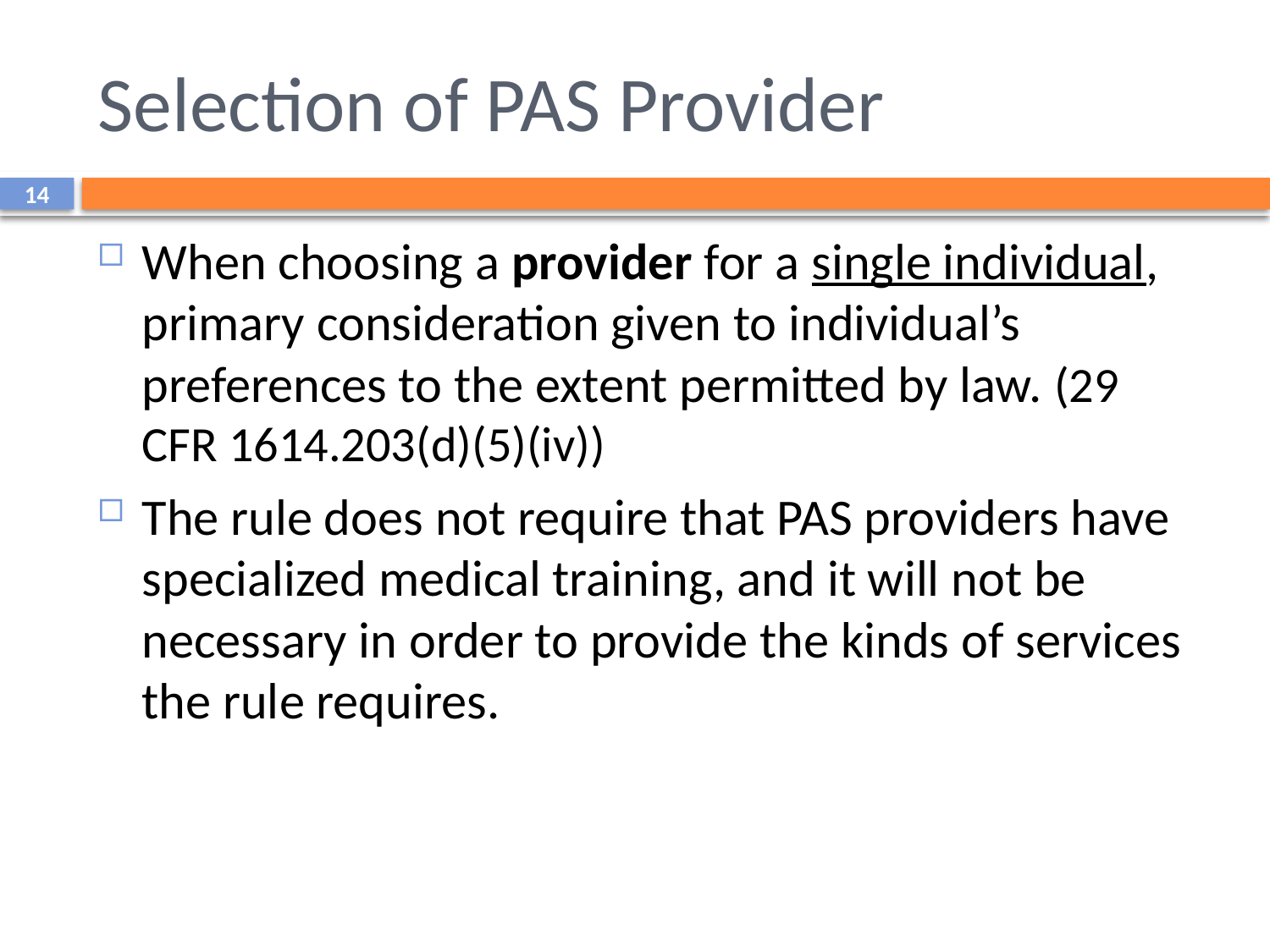

# Selection of PAS Provider
14
When choosing a provider for a single individual, primary consideration given to individual’s preferences to the extent permitted by law. (29 CFR 1614.203(d)(5)(iv))
The rule does not require that PAS providers have specialized medical training, and it will not be necessary in order to provide the kinds of services the rule requires.